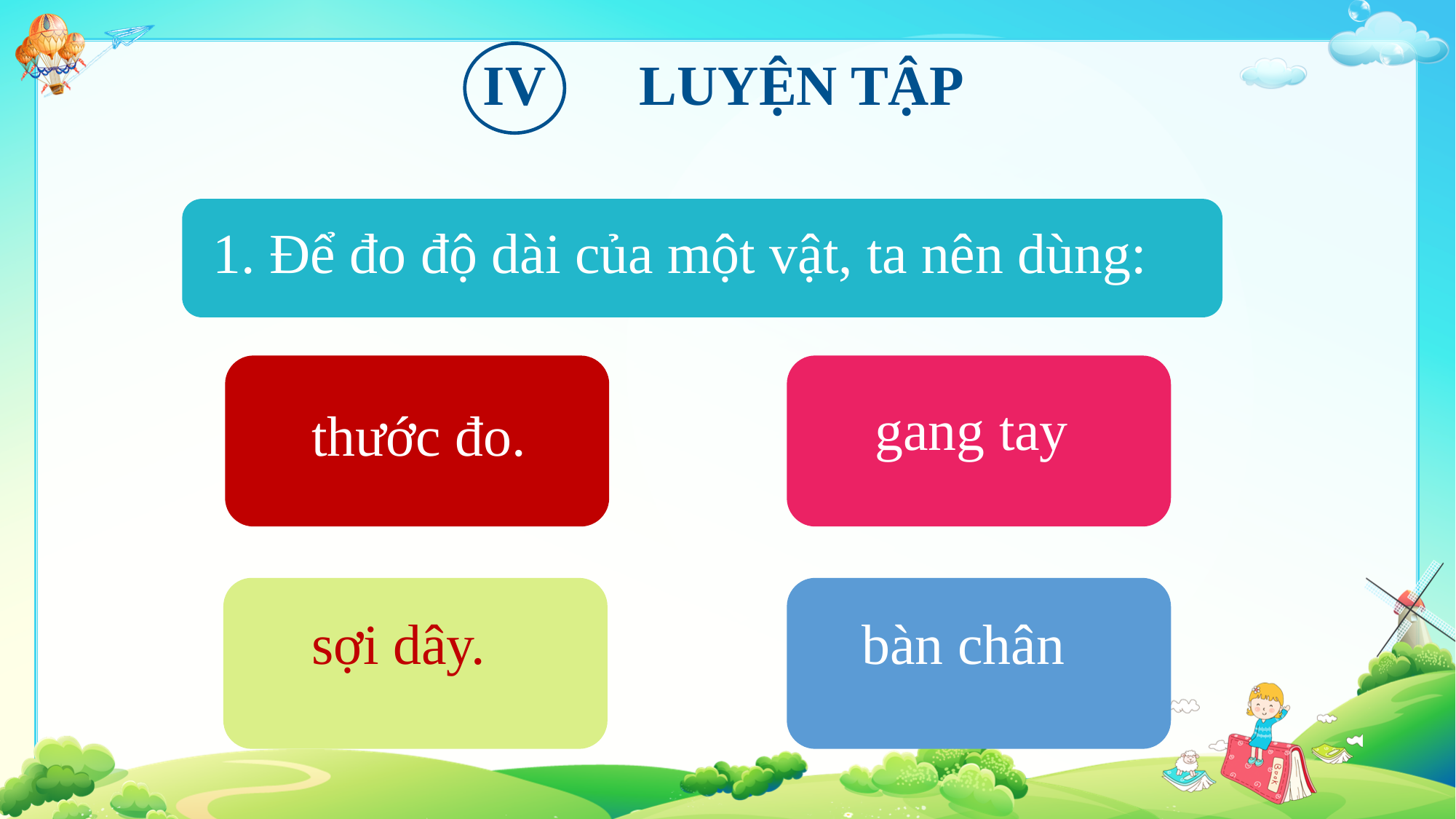

IV

LUYỆN TẬP
1. Để đo độ dài của một vật, ta nên dùng:

 thước đo.

 gang tay

 thước đo.

 sợi dây.

 bàn chân